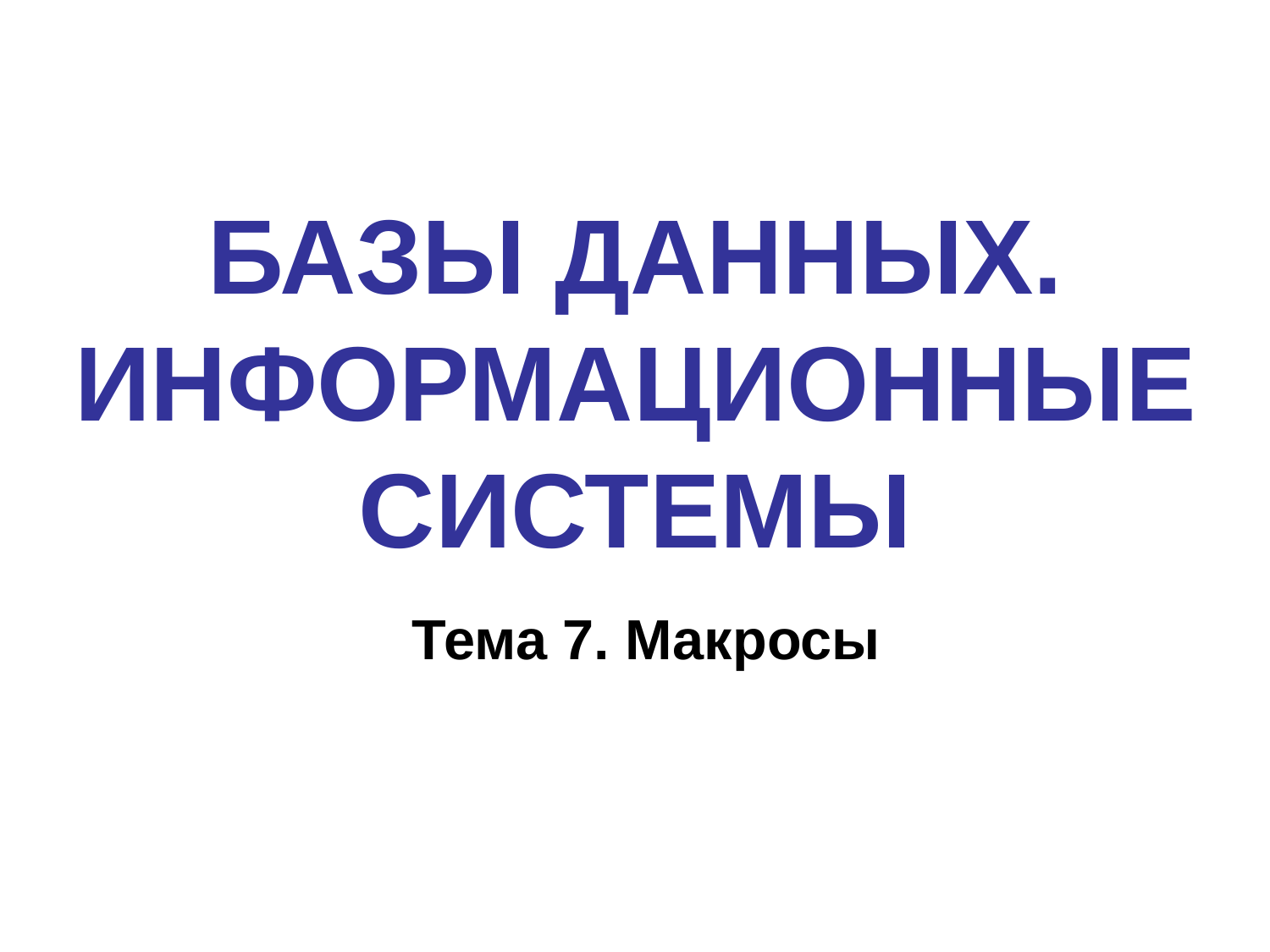

# БАЗЫ ДАННЫХ. ИНФОРМАЦИОННЫЕ СИСТЕМЫ
Тема 7. Макросы